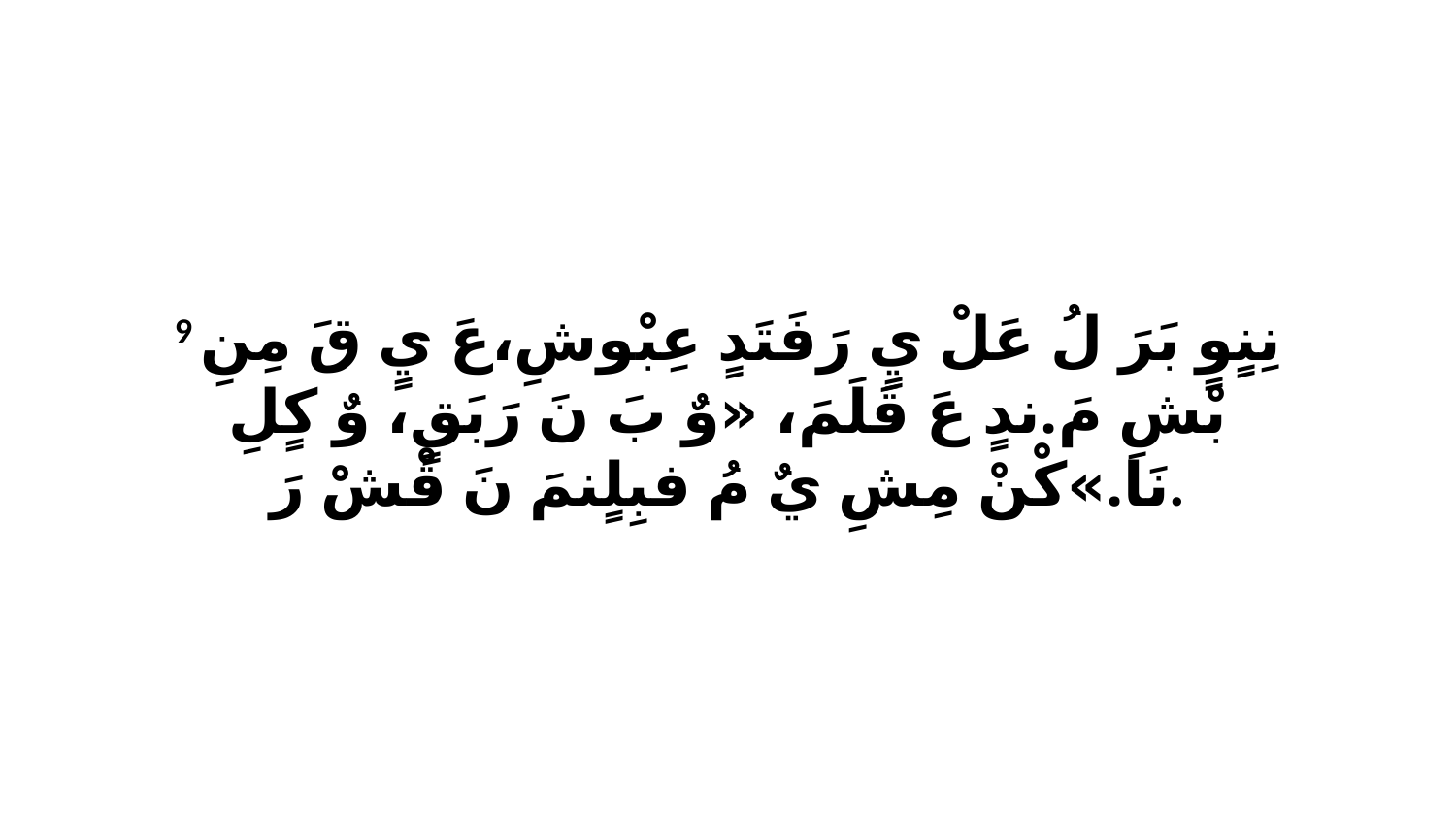

9 نِنٍوٍ بَرَ لُ عَلْ يٍ رَفَتَدٍ عِبْوشِ،عَ يٍ قَ مِنِ بْشِ مَ.ندٍ عَ قَلَمَ، «وٌ بَ نَ رَبَقٍ، وٌ كٍلِ نَا.»كْنْ مِشِ يٌ مُ فبِلٍنمَ نَ قْشْ رَ.